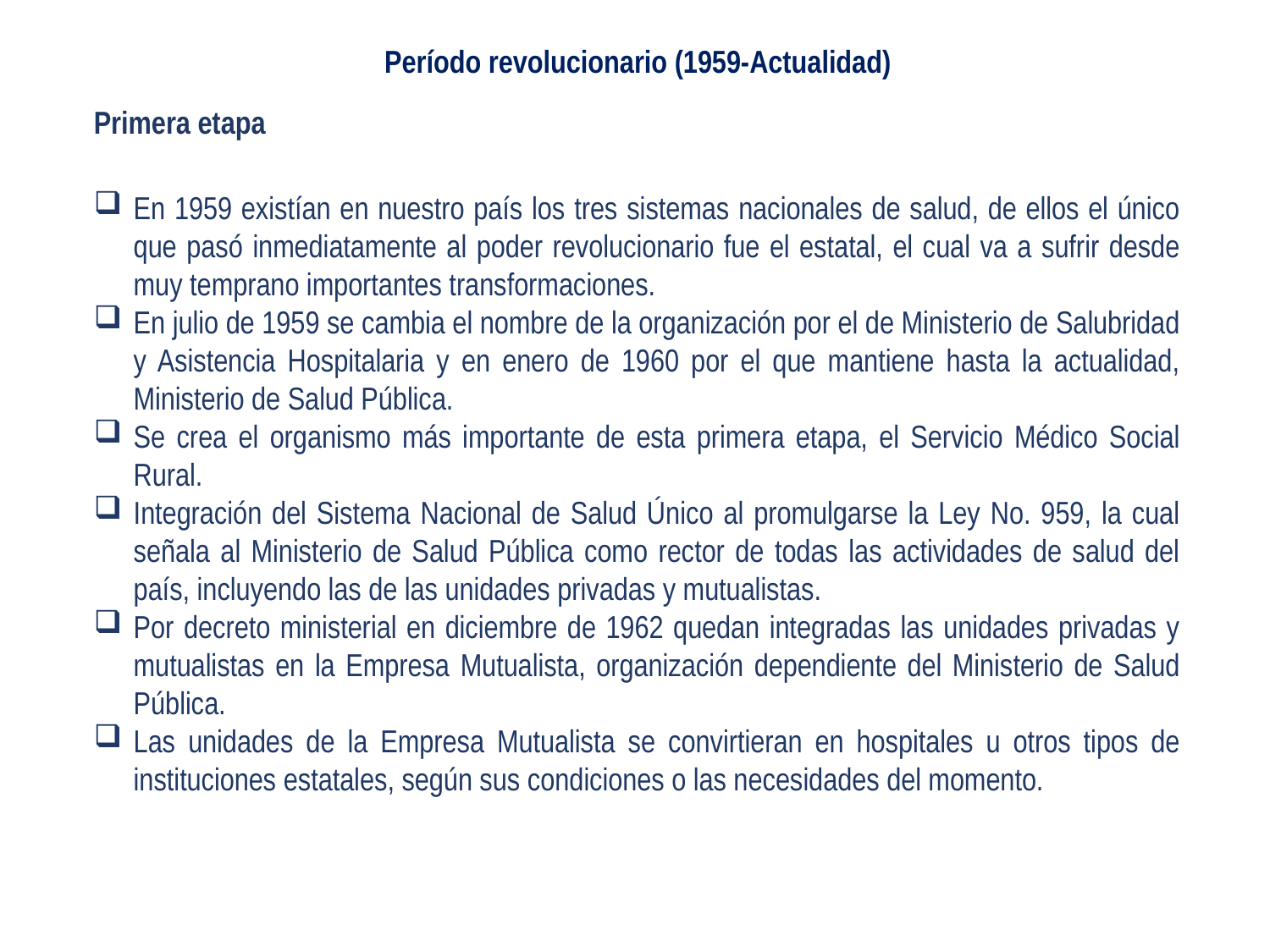

Período revolucionario (1959-Actualidad)
Primera etapa
En 1959 existían en nuestro país los tres sistemas nacionales de salud, de ellos el único que pasó inmediatamente al poder revolucionario fue el estatal, el cual va a sufrir desde muy temprano importantes transformaciones.
En julio de 1959 se cambia el nombre de la organización por el de Ministerio de Salubridad y Asistencia Hospitalaria y en enero de 1960 por el que mantiene hasta la actualidad, Ministerio de Salud Pública.
Se crea el organismo más importante de esta primera etapa, el Servicio Médico Social Rural.
Integración del Sistema Nacional de Salud Único al promulgarse la Ley No. 959, la cual señala al Ministerio de Salud Pública como rector de todas las actividades de salud del país, incluyendo las de las unidades privadas y mutualistas.
Por decreto ministerial en diciembre de 1962 quedan integradas las unidades privadas y mutualistas en la Empresa Mutualista, organización dependiente del Ministerio de Salud Pública.
Las unidades de la Empresa Mutualista se convirtieran en hospitales u otros tipos de instituciones estatales, según sus condiciones o las necesidades del momento.